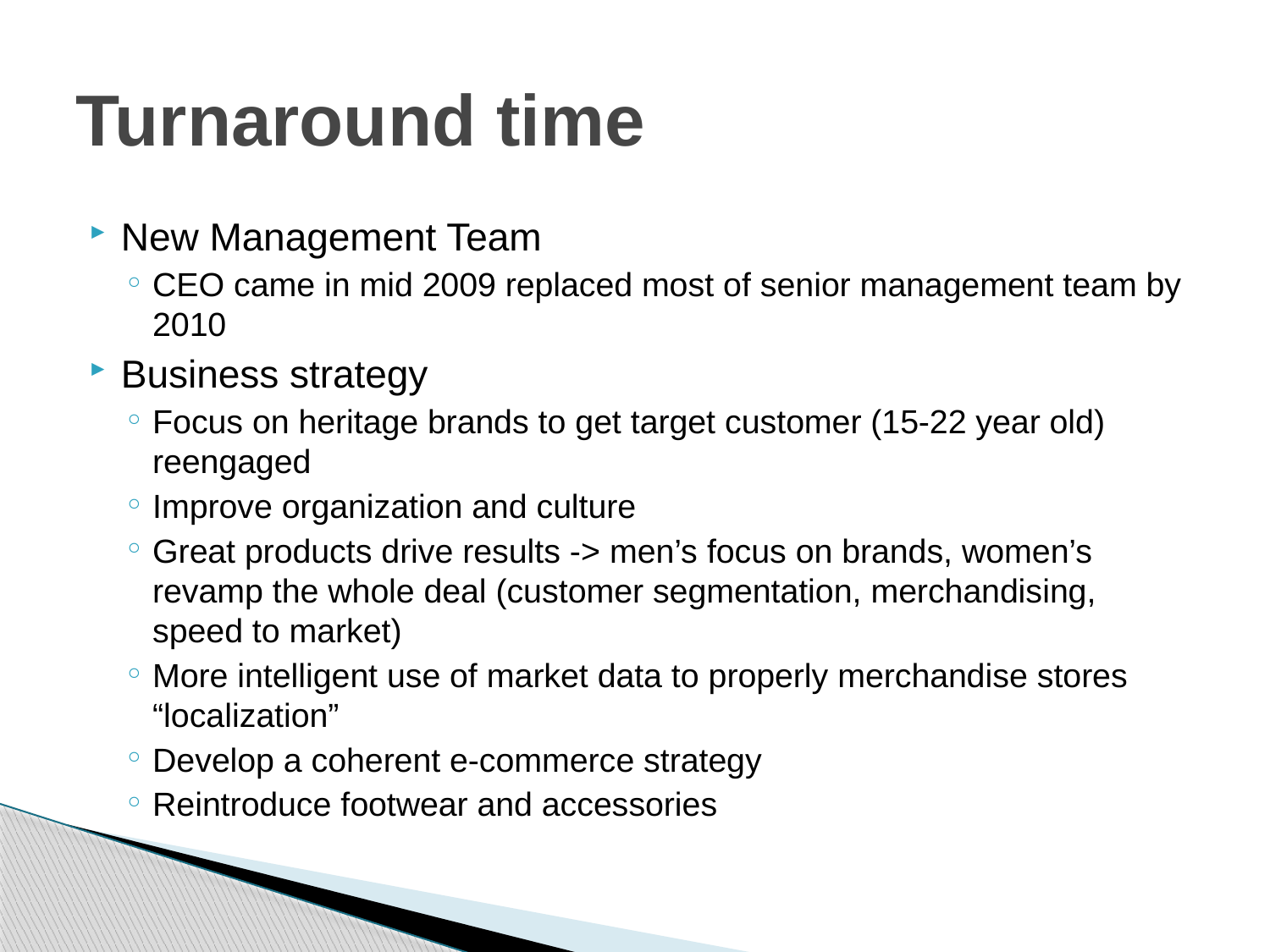

# Turnaround time
New Management Team
CEO came in mid 2009 replaced most of senior management team by 2010
Business strategy
Focus on heritage brands to get target customer (15-22 year old) reengaged
Improve organization and culture
Great products drive results -> men’s focus on brands, women’s revamp the whole deal (customer segmentation, merchandising, speed to market)
More intelligent use of market data to properly merchandise stores “localization”
Develop a coherent e-commerce strategy
Reintroduce footwear and accessories